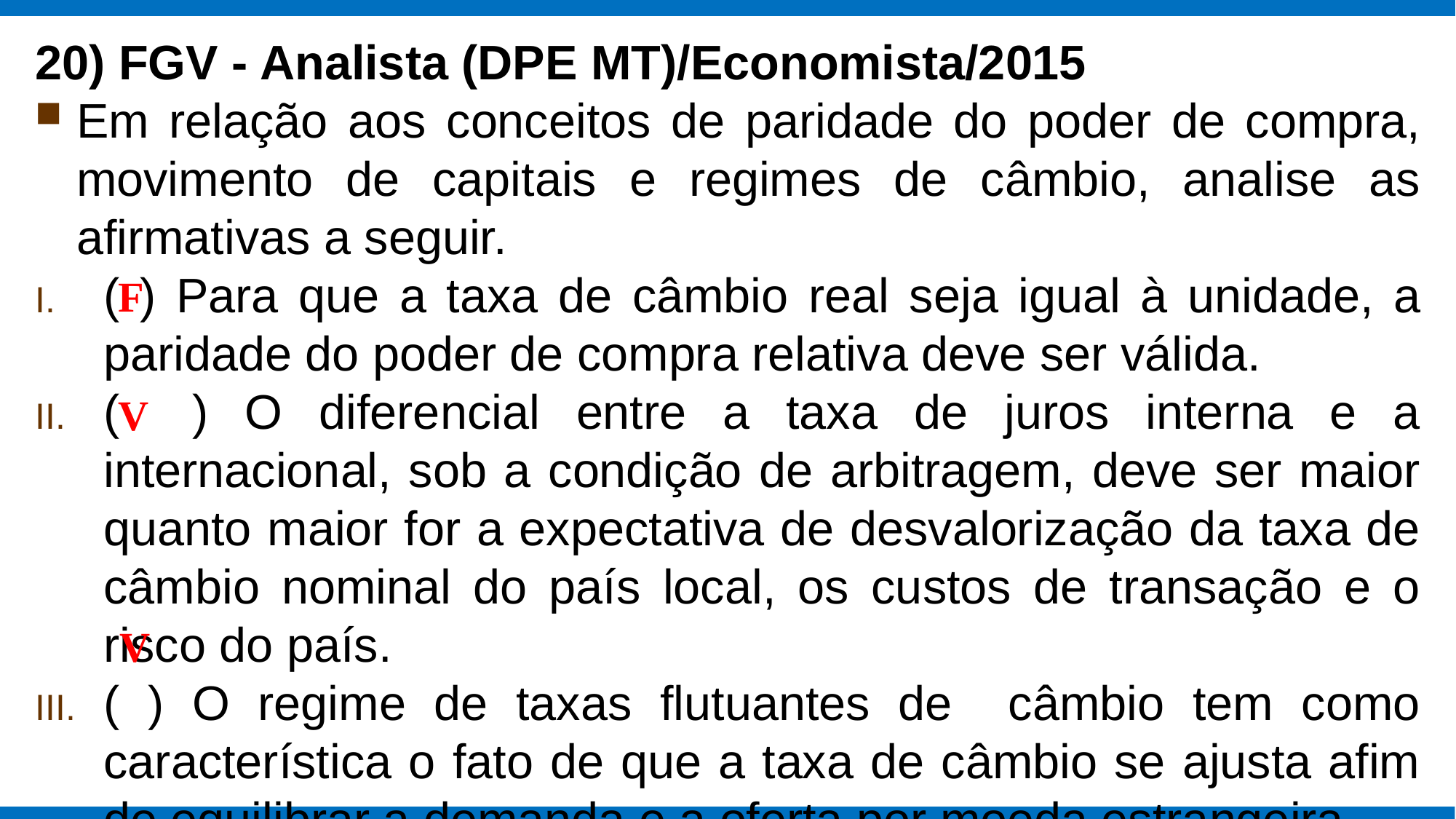

20) FGV - Analista (DPE MT)/Economista/2015
Em relação aos conceitos de paridade do poder de compra, movimento de capitais e regimes de câmbio, analise as afirmativas a seguir.
( ) Para que a taxa de câmbio real seja igual à unidade, a paridade do poder de compra relativa deve ser válida.
(  ) O diferencial entre a taxa de juros interna e a internacional, sob a condição de arbitragem, deve ser maior quanto maior for a expectativa de desvalorização da taxa de câmbio nominal do país local, os custos de transação e o risco do país.
( ) O regime de taxas flutuantes de  câmbio tem como característica o fato de que a taxa de câmbio se ajusta afim de equilibrar a demanda e a oferta por moeda estrangeira.
F
V
V